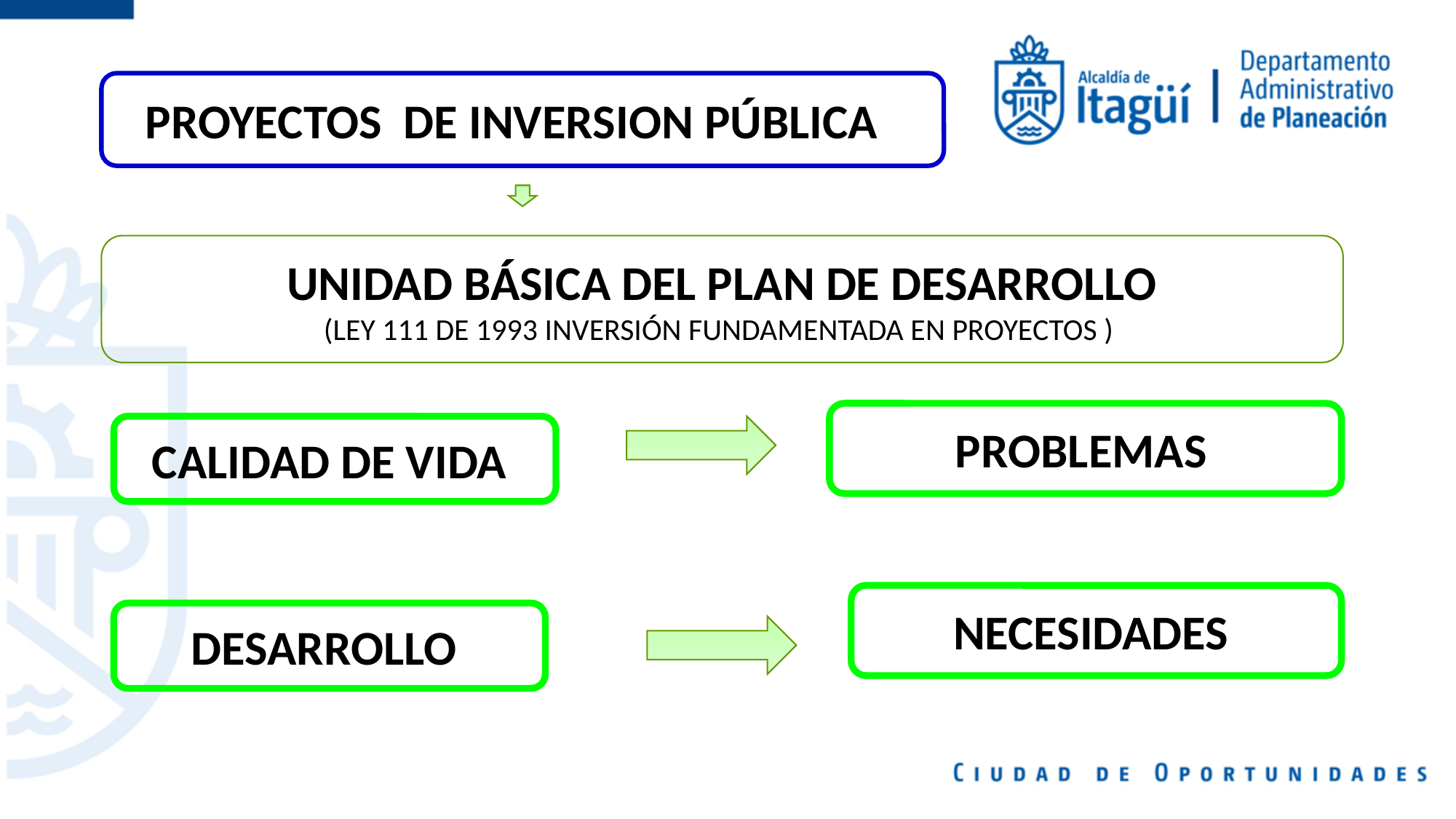

PROYECTOS  DE INVERSION PÚBLICA

UNIDAD BÁSICA DEL PLAN DE DESARROLLO
(LEY 111 DE 1993 INVERSIÓN FUNDAMENTADA EN PROYECTOS )
PROBLEMAS
CALIDAD DE VIDA

NECESIDADES
DESARROLLO